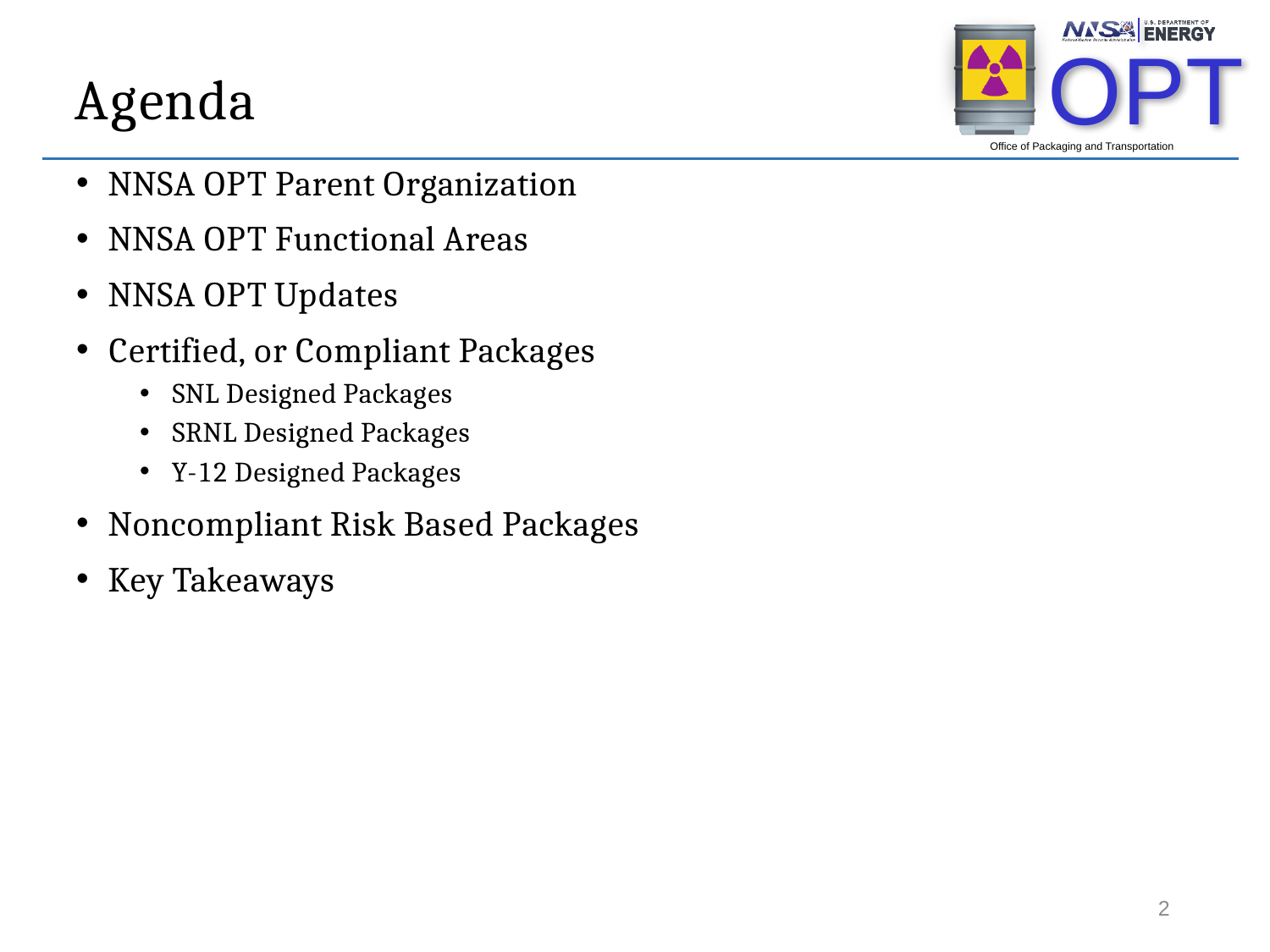

Agenda
NNSA OPT Parent Organization
NNSA OPT Functional Areas
NNSA OPT Updates
Certified, or Compliant Packages
SNL Designed Packages
SRNL Designed Packages
Y-12 Designed Packages
Noncompliant Risk Based Packages
Key Takeaways

2